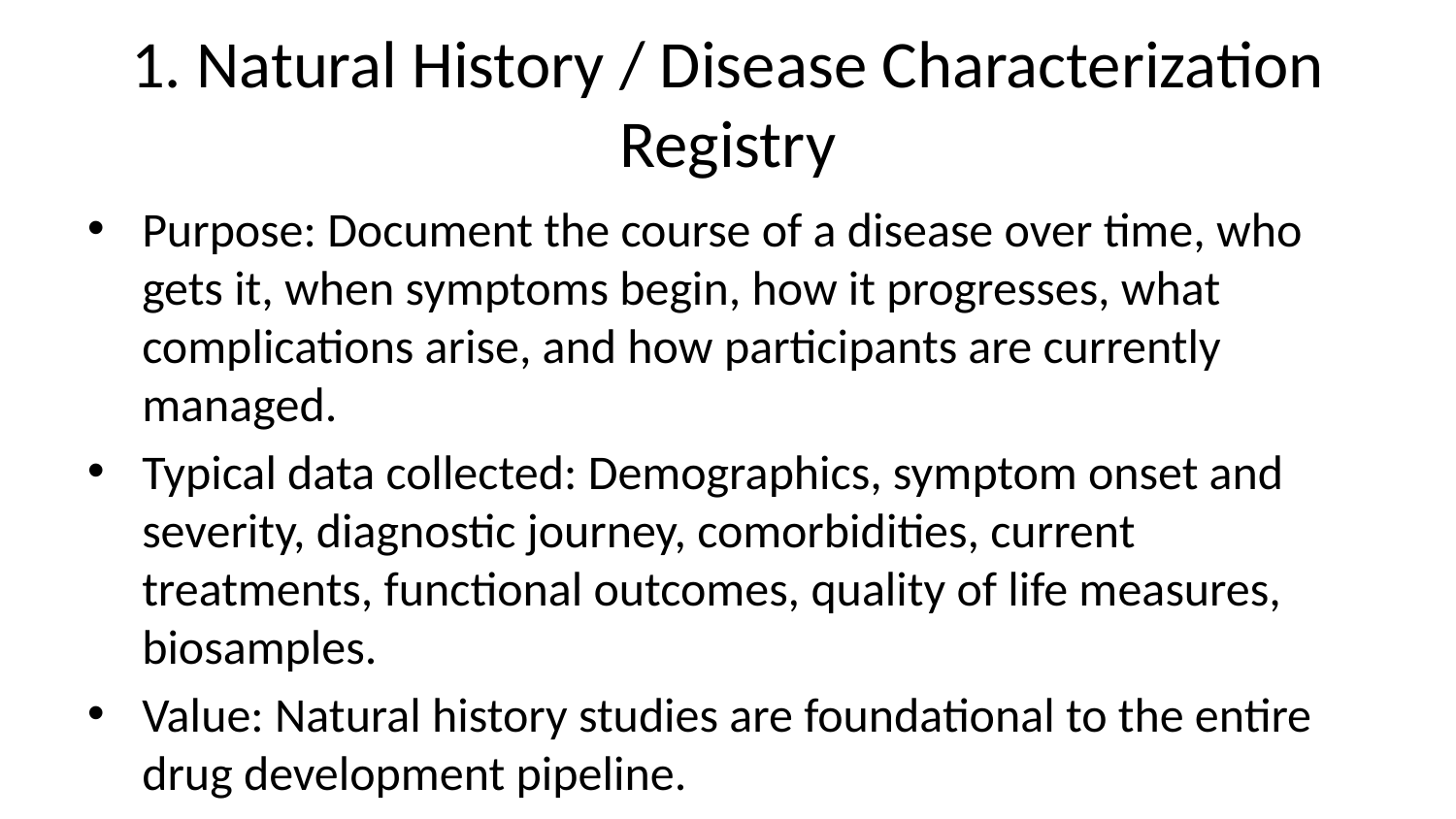

# 1. Natural History / Disease Characterization Registry
Purpose: Document the course of a disease over time, who gets it, when symptoms begin, how it progresses, what complications arise, and how participants are currently managed.
Typical data collected: Demographics, symptom onset and severity, diagnostic journey, comorbidities, current treatments, functional outcomes, quality of life measures, biosamples.
Value: Natural history studies are foundational to the entire drug development pipeline.
Key resource: FDA Guidance: Natural History Studies for Drug Development